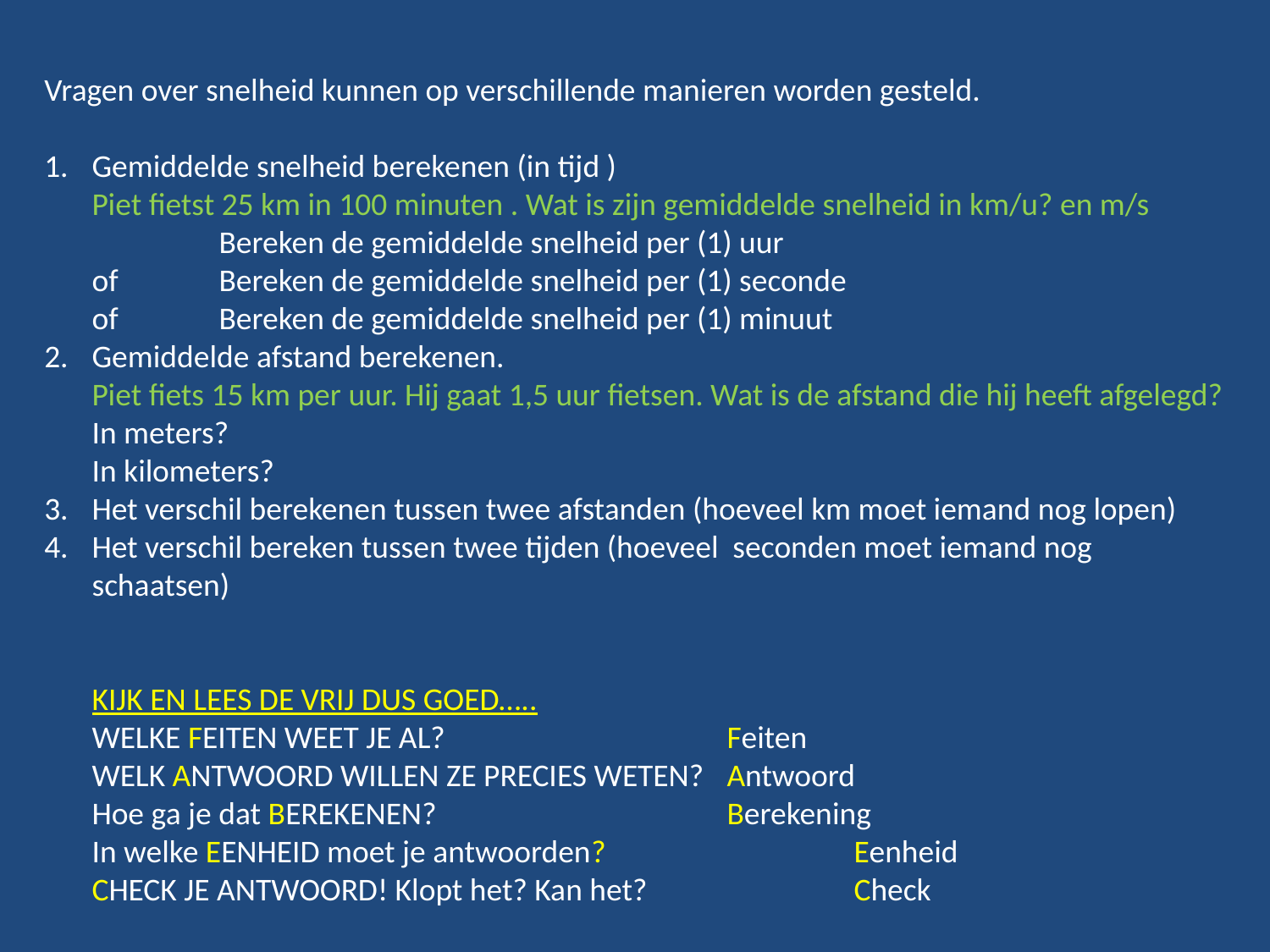

Vragen over snelheid kunnen op verschillende manieren worden gesteld.

Gemiddelde snelheid berekenen (in tijd )
	Piet fietst 25 km in 100 minuten . Wat is zijn gemiddelde snelheid in km/u? en m/s
		Bereken de gemiddelde snelheid per (1) uur
	of	Bereken de gemiddelde snelheid per (1) seconde
	of	Bereken de gemiddelde snelheid per (1) minuut
Gemiddelde afstand berekenen.
	Piet fiets 15 km per uur. Hij gaat 1,5 uur fietsen. Wat is de afstand die hij heeft afgelegd?
	In meters?
	In kilometers?
Het verschil berekenen tussen twee afstanden (hoeveel km moet iemand nog lopen)
Het verschil bereken tussen twee tijden (hoeveel  seconden moet iemand nog schaatsen)

	KIJK EN LEES DE VRIJ DUS GOED…..
	WELKE FEITEN WEET JE AL?			Feiten
	WELK ANTWOORD WILLEN ZE PRECIES WETEN? 	Antwoord
	Hoe ga je dat BEREKENEN? 			Berekening
	In welke EENHEID moet je antwoorden? 		Eenheid
	CHECK JE ANTWOORD! Klopt het? Kan het? 		Check